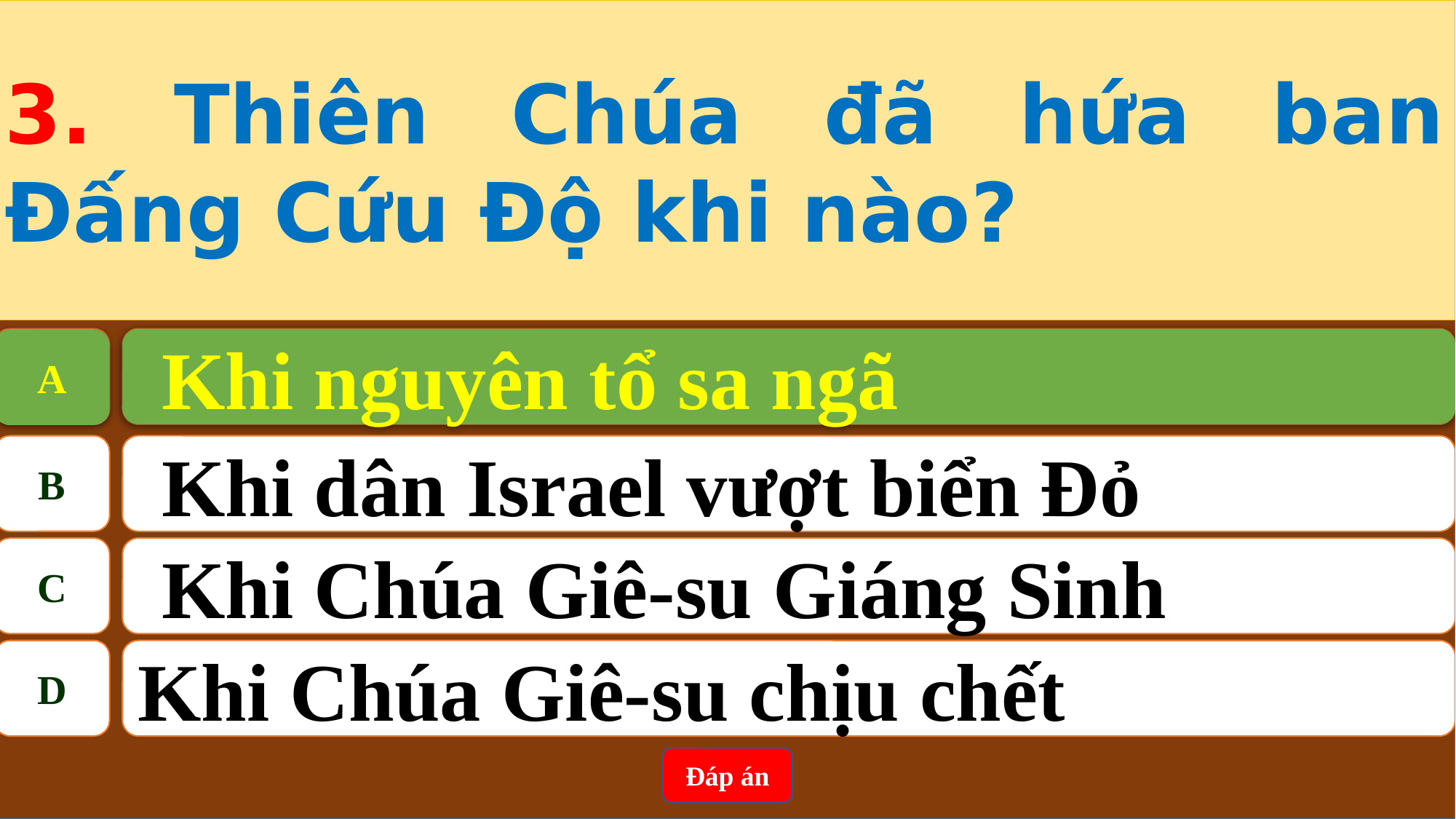

3. Thiên Chúa đã hứa ban Đấng Cứu Độ khi nào?
A
Khi nguyên tổ sa ngã
Khi nguyên tổ sa ngã
A
B
Khi dân Israel vượt biển Đỏ
C
Khi Chúa Giê-su Giáng Sinh
D
Khi Chúa Giê-su chịu chết
Đáp án